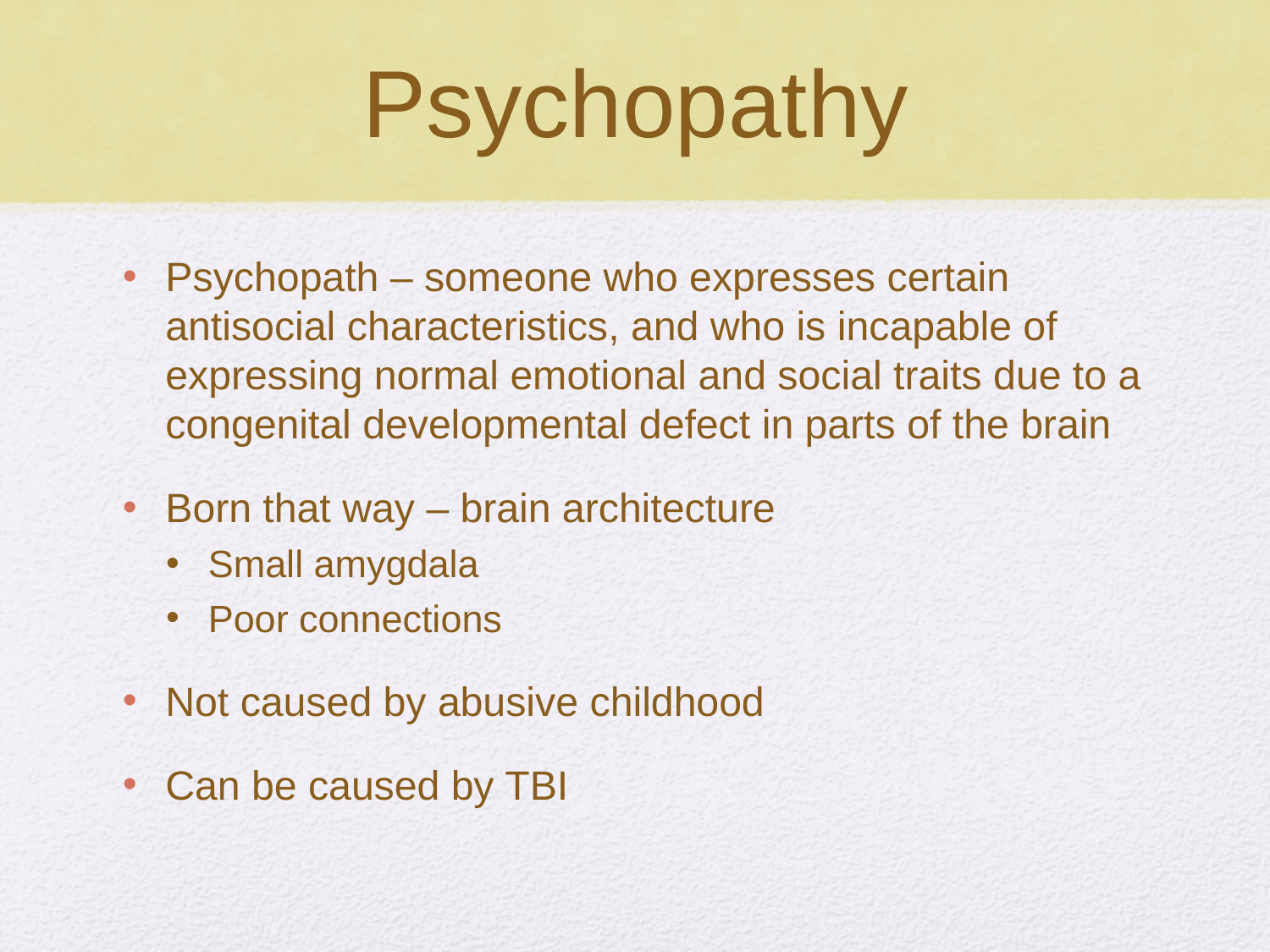

# Psychopathy
Psychopath – someone who expresses certain antisocial characteristics, and who is incapable of expressing normal emotional and social traits due to a congenital developmental defect in parts of the brain
Born that way – brain architecture
Small amygdala
Poor connections
Not caused by abusive childhood
Can be caused by TBI